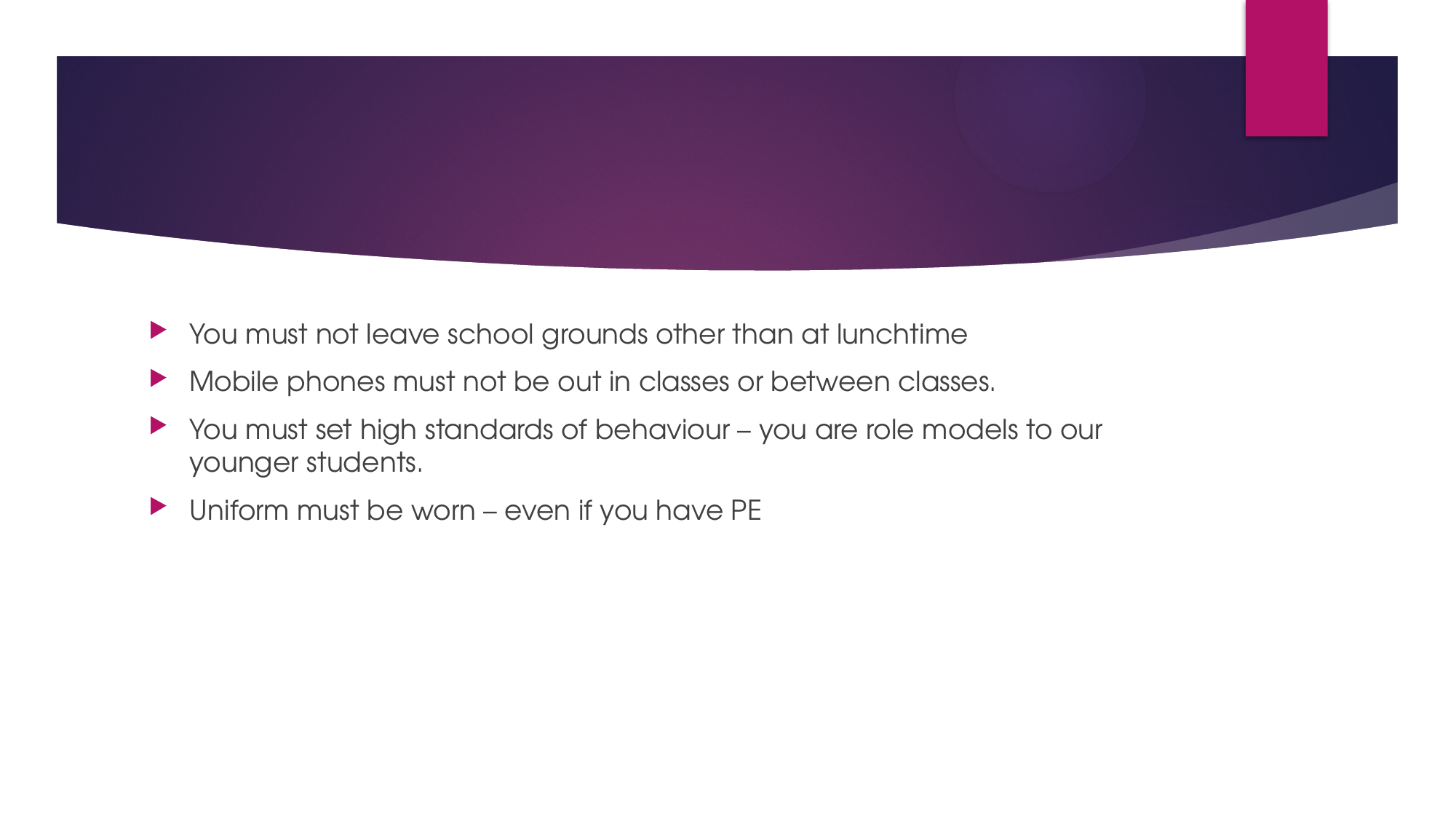

#
You must not leave school grounds other than at lunchtime
Mobile phones must not be out in classes or between classes.
You must set high standards of behaviour – you are role models to our younger students.
Uniform must be worn – even if you have PE